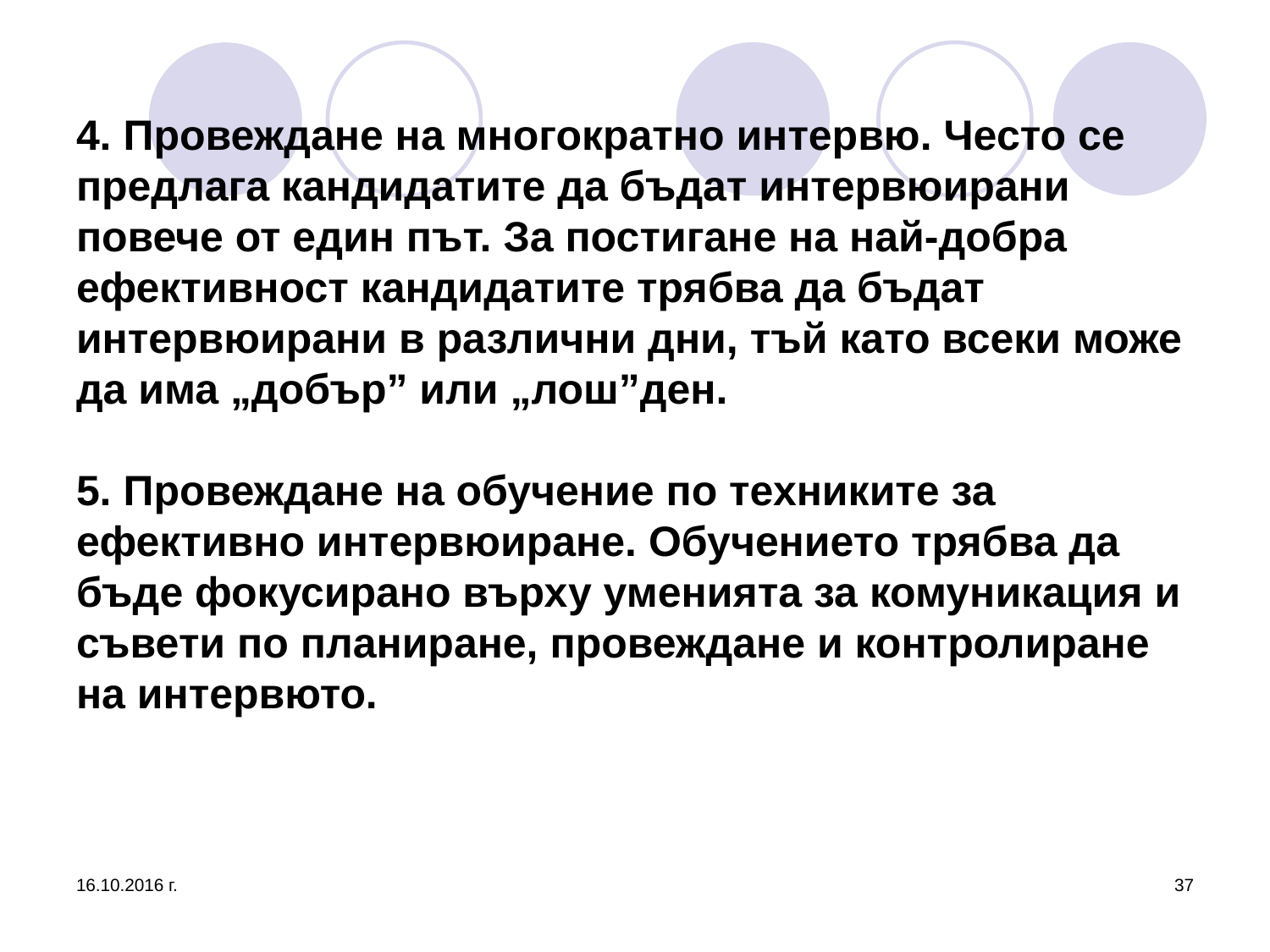

# 4. Провеждане на многократно интервю. Често се предлага кандидатите да бъдат интервюирани повече от един път. За постигане на най-добра ефективност кандидатите трябва да бъдат интервюирани в различни дни, тъй като всеки може да има „добър” или „лош”ден. 5. Провеждане на обучение по техниките за ефективно интервюиране. Обучението трябва да бъде фокусирано върху уменията за комуникация и съвети по планиране, провеждане и контролиране на интервюто.
16.10.2016 г.
37